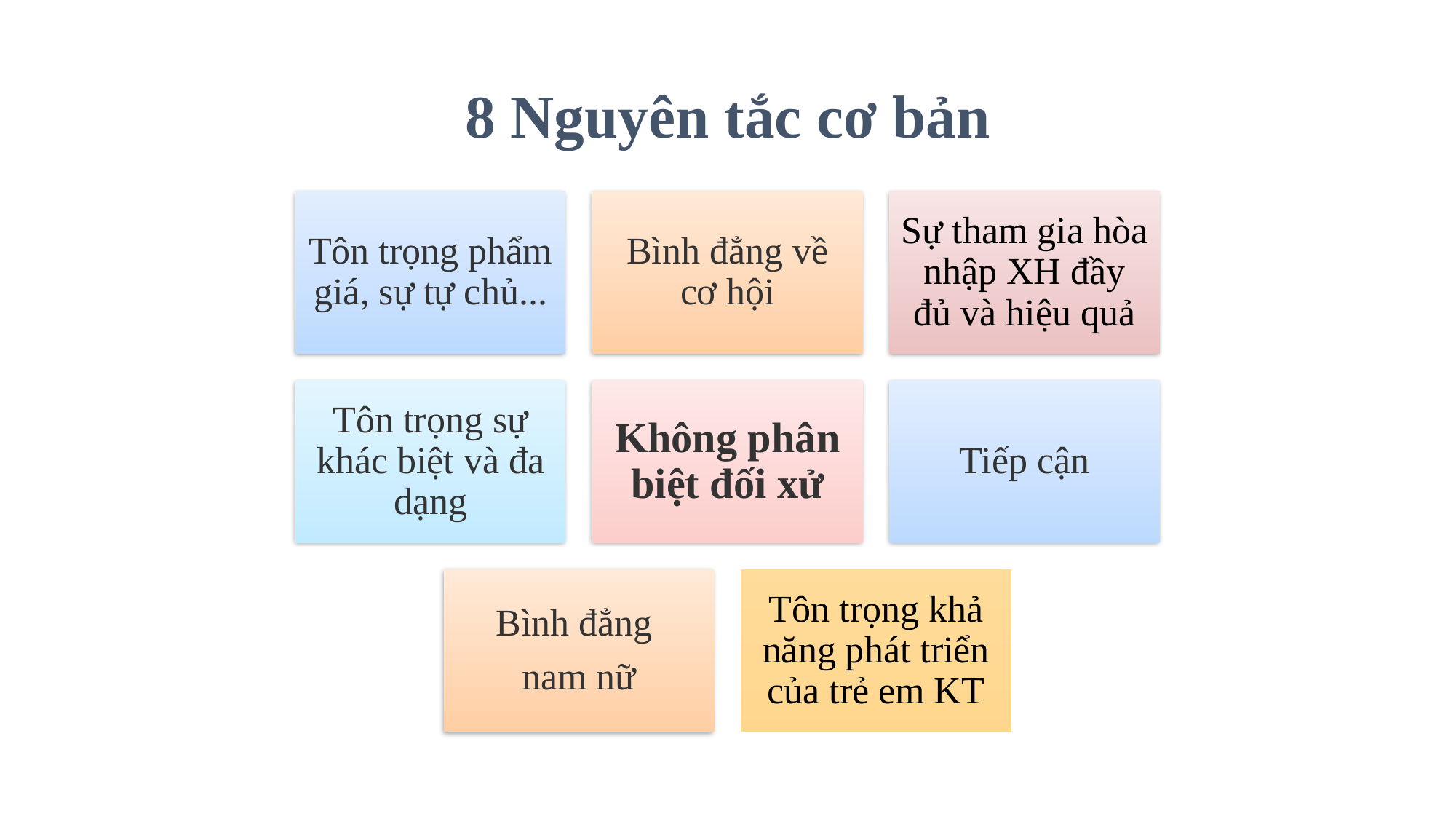

8 Nguyên tắc cơ bản

Tôn trọng phẩm giá, sự tự chủ...

Bình đẳng về cơ hội

Sự tham gia hòa nhập XH đầy đủ và hiệu quả

Tôn trọng sự khác biệt và đa dạng

Không phân biệt đối xử

Tiếp cận

Bình đẳng
nam nữ

Tôn trọng khả năng phát triển của trẻ em KT